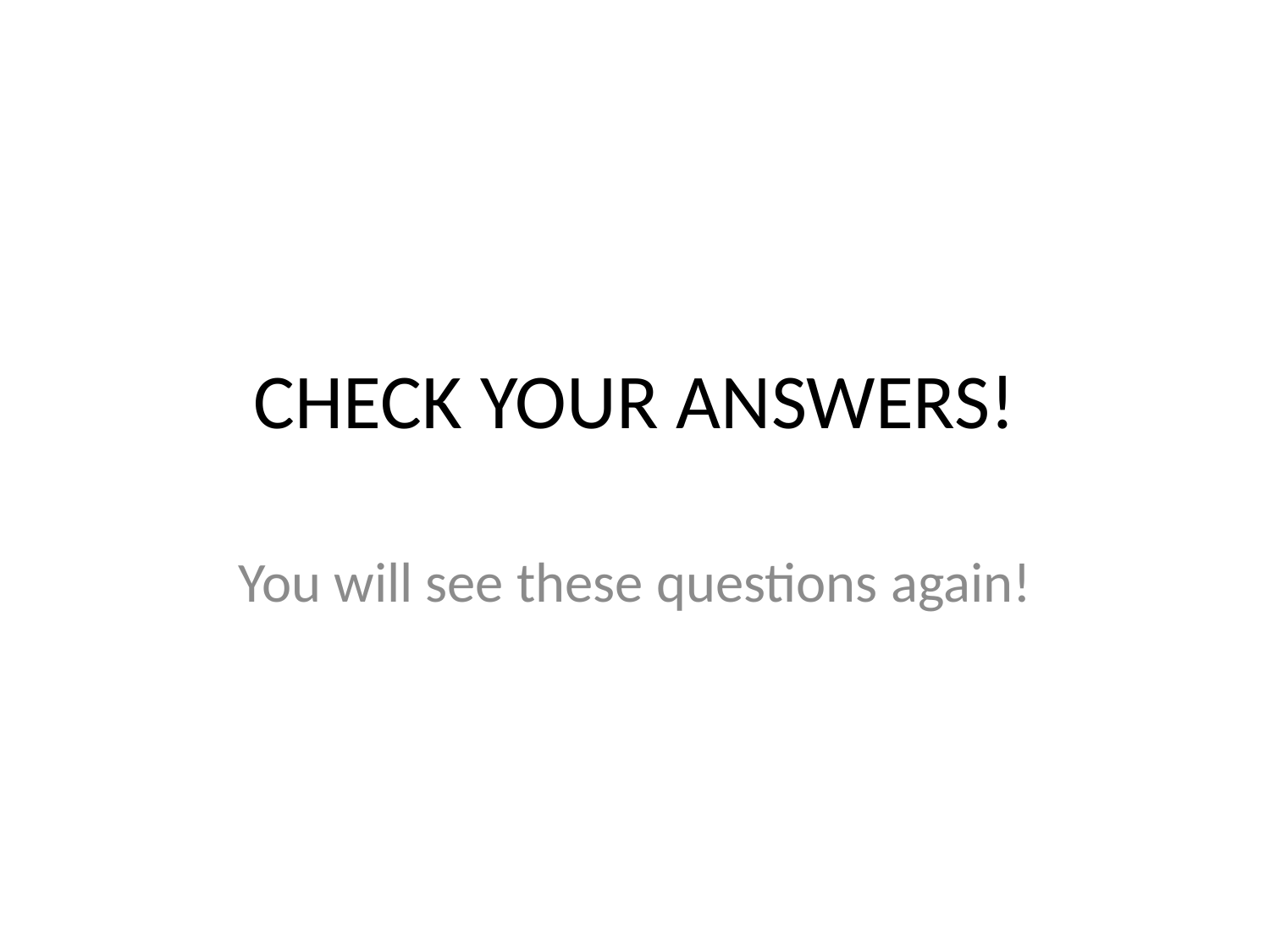

# CHECK YOUR ANSWERS!
You will see these questions again!